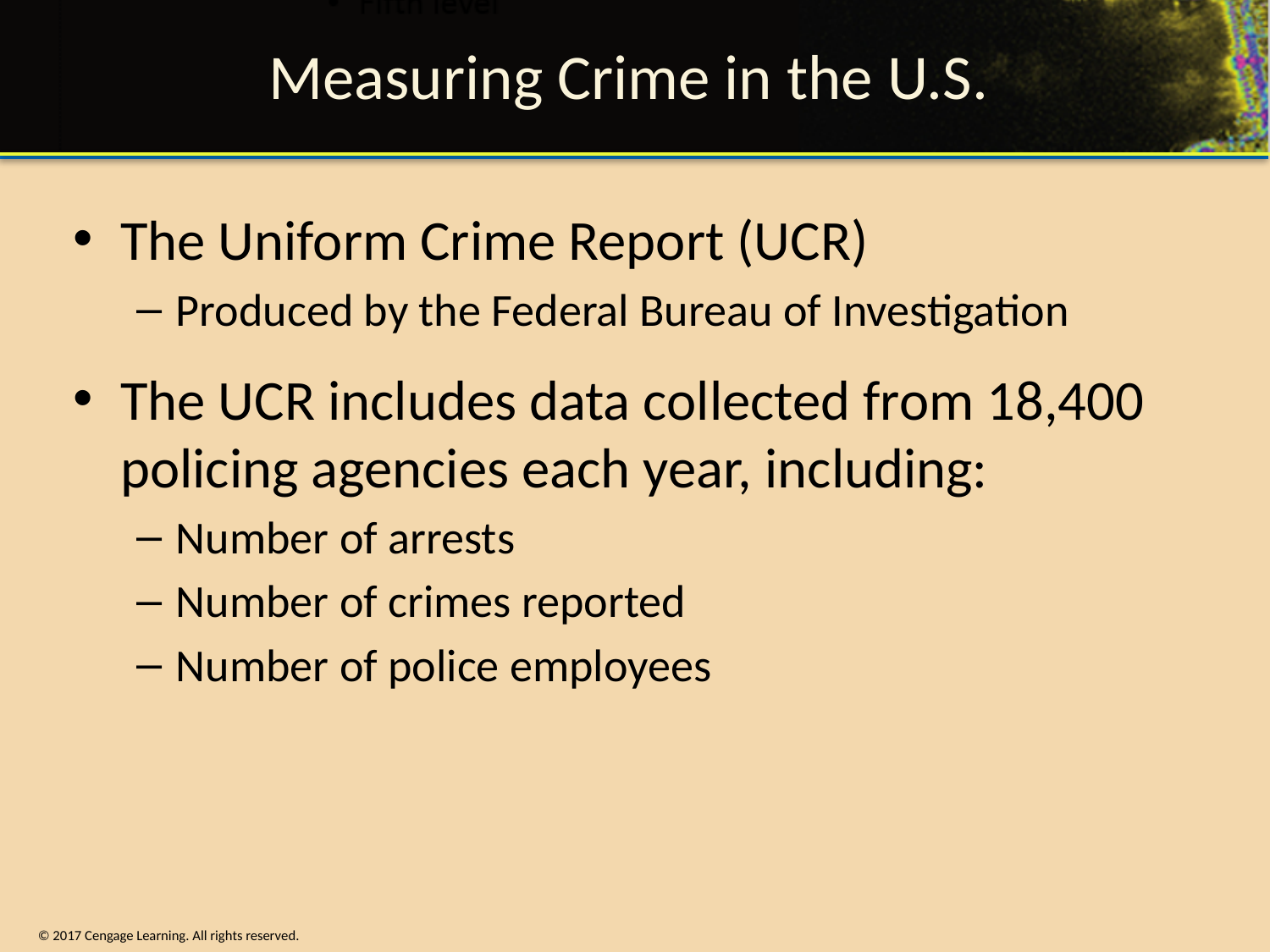

# Measuring Crime in the U.S.
The Uniform Crime Report (UCR)
Produced by the Federal Bureau of Investigation
The UCR includes data collected from 18,400 policing agencies each year, including:
Number of arrests
Number of crimes reported
Number of police employees